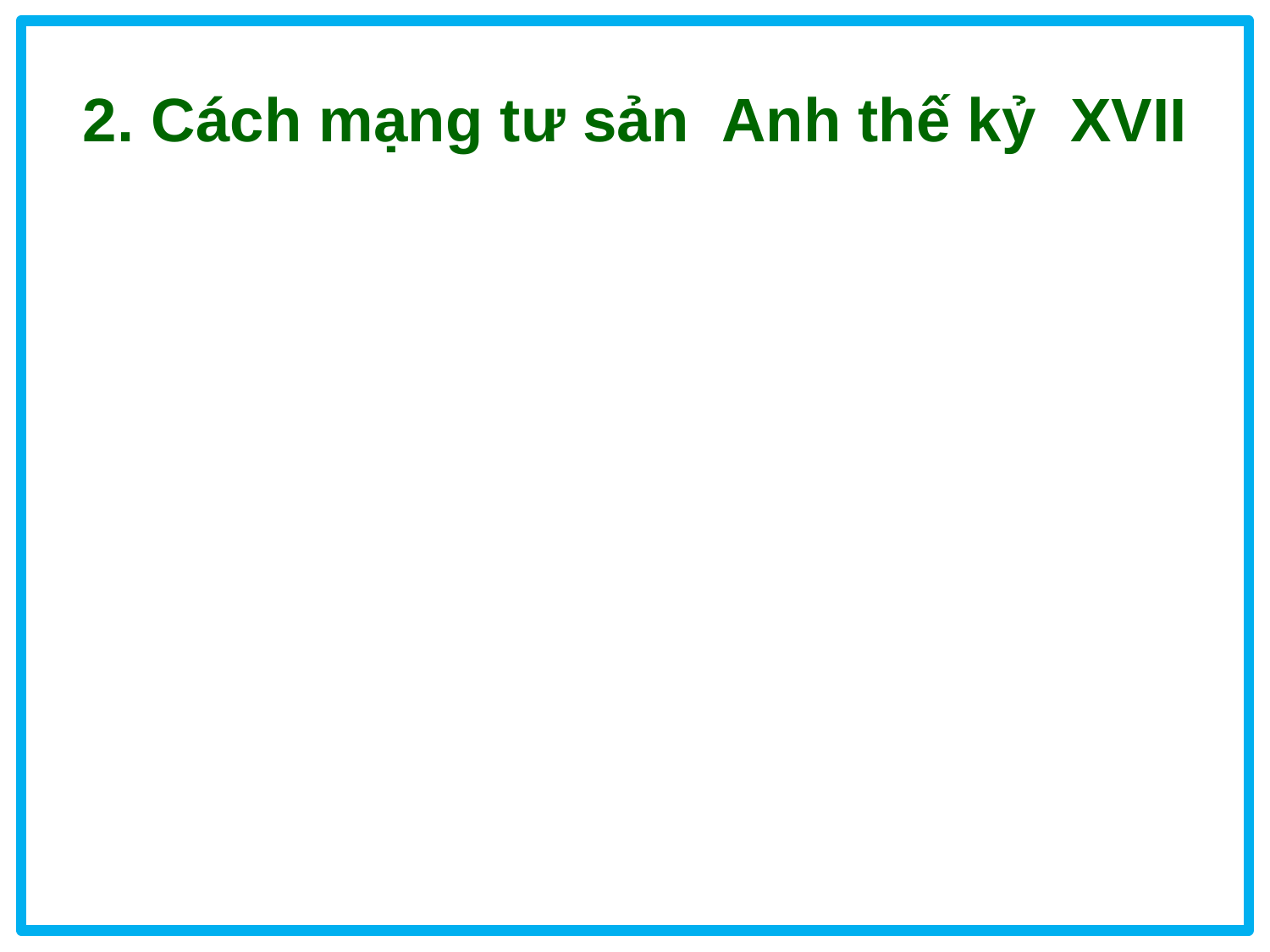

# 2. Cách mạng tư sản  Anh thế kỷ  XVII